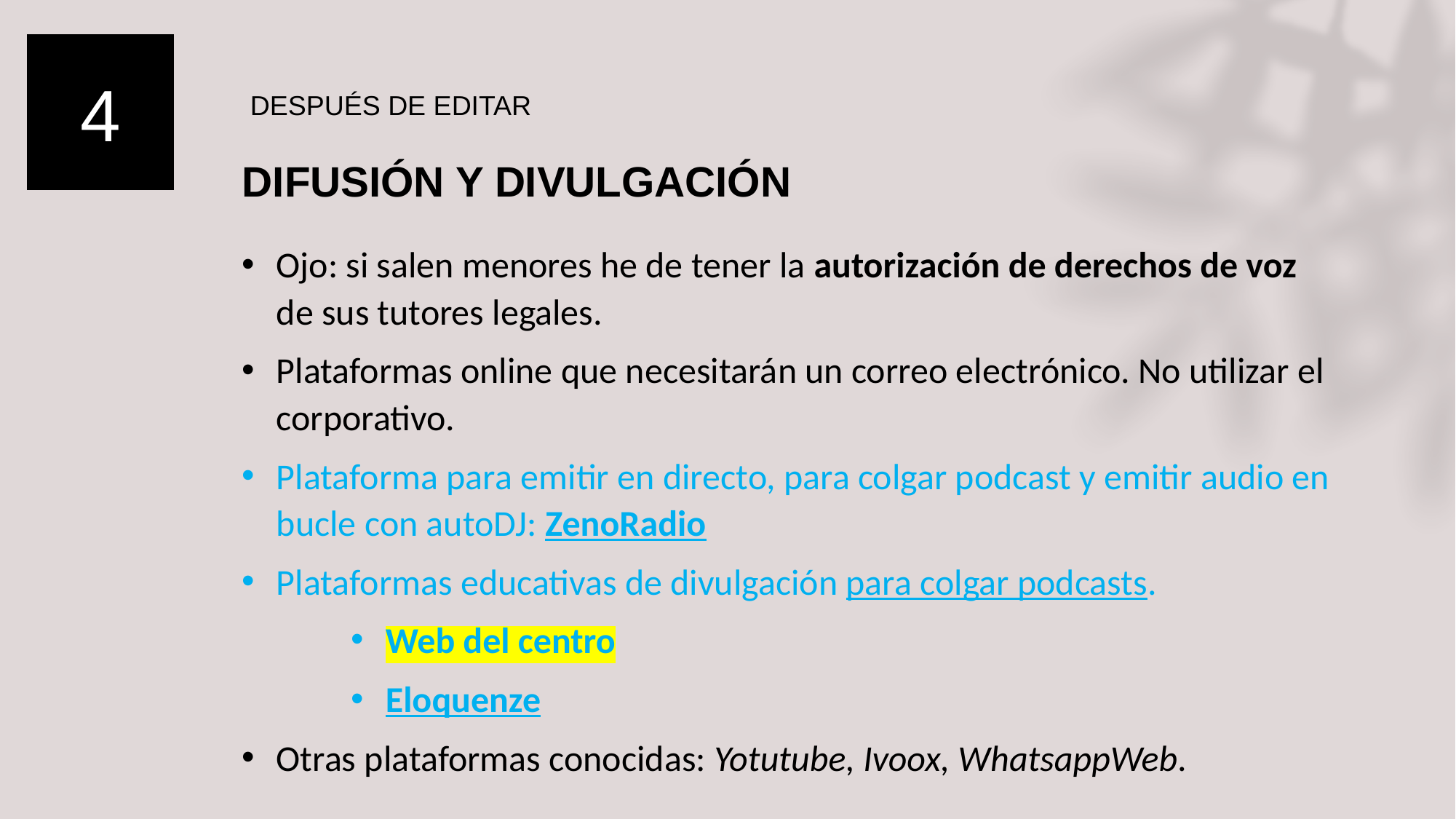

4
DESPUÉS DE EDITAR
DIFUSIÓN Y DIVULGACIÓN
Ojo: si salen menores he de tener la autorización de derechos de voz de sus tutores legales.
Plataformas online que necesitarán un correo electrónico. No utilizar el corporativo.
Plataforma para emitir en directo, para colgar podcast y emitir audio en bucle con autoDJ: ZenoRadio
Plataformas educativas de divulgación para colgar podcasts.
Web del centro
Eloquenze
Otras plataformas conocidas: Yotutube, Ivoox, WhatsappWeb.